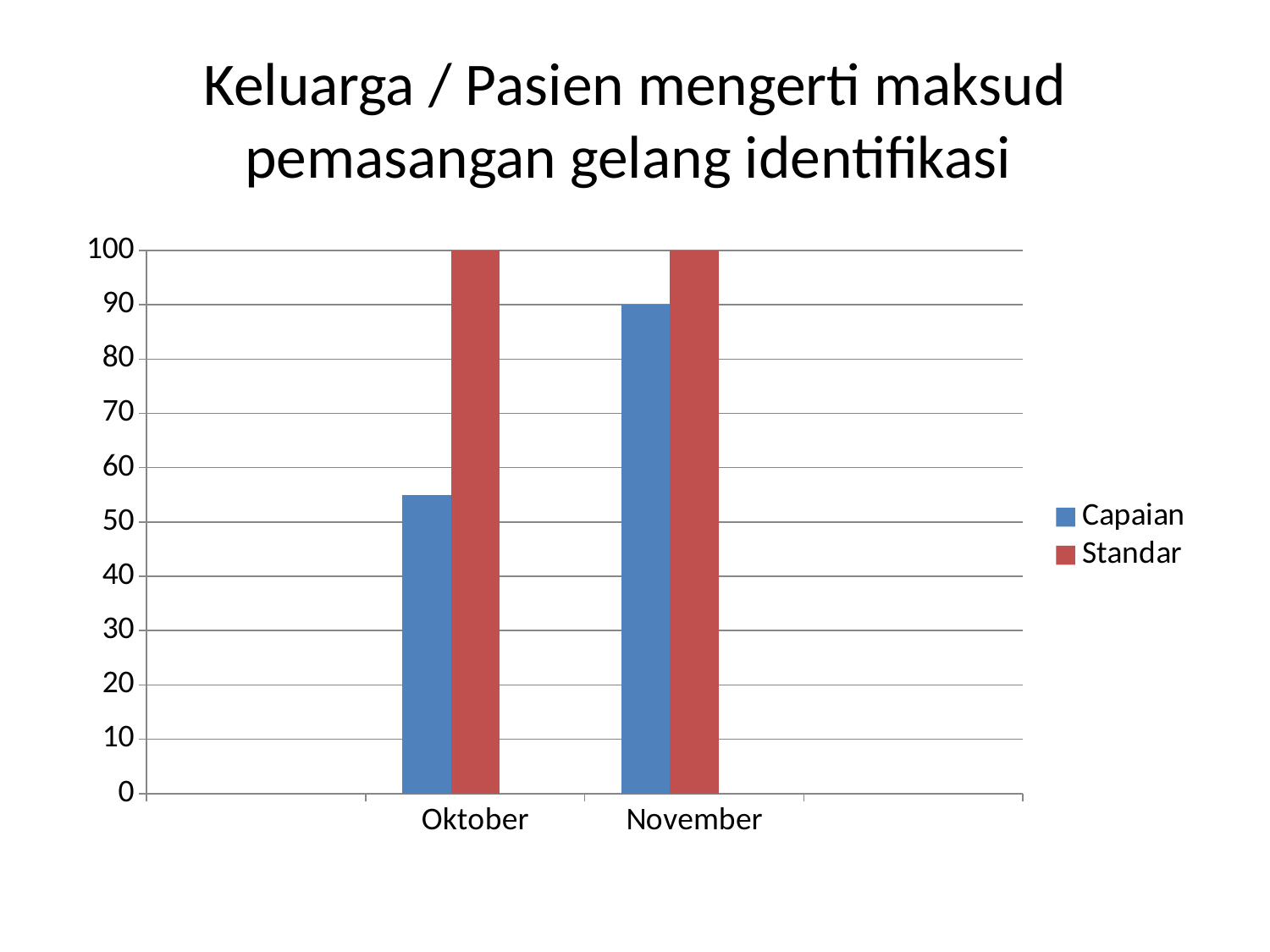

# Keluarga / Pasien mengerti maksud pemasangan gelang identifikasi

### Chart

| Category | Capaian | Standar | Column1 |
|---|---|---|---|
|  | None | None | None |
| Oktober | 55.0 | 100.0 | None |
| November | 90.0 | 100.0 | None |